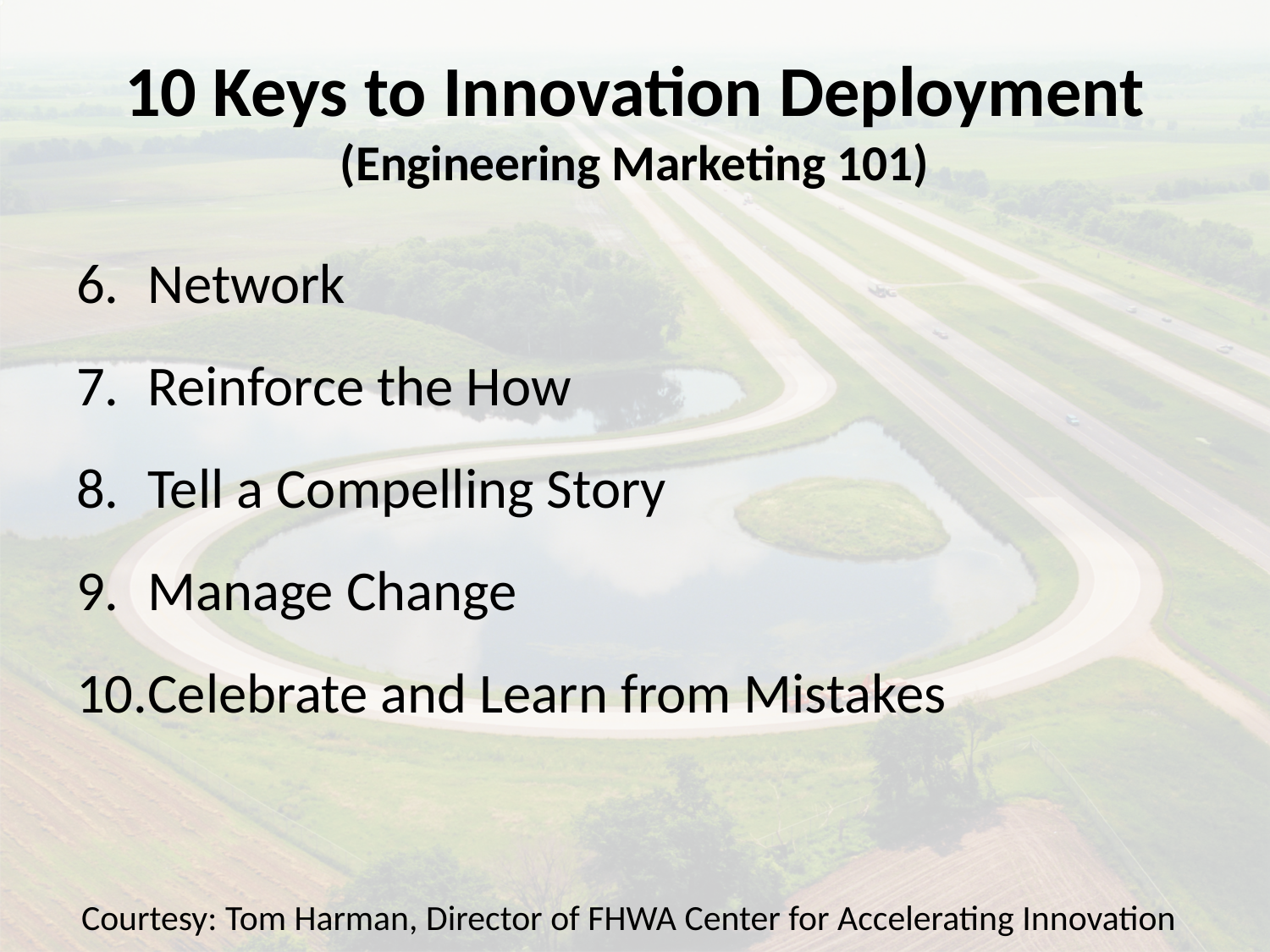

# 10 Keys to Innovation Deployment (Engineering Marketing 101)
Network
Reinforce the How
Tell a Compelling Story
Manage Change
Celebrate and Learn from Mistakes
Courtesy: Tom Harman, Director of FHWA Center for Accelerating Innovation